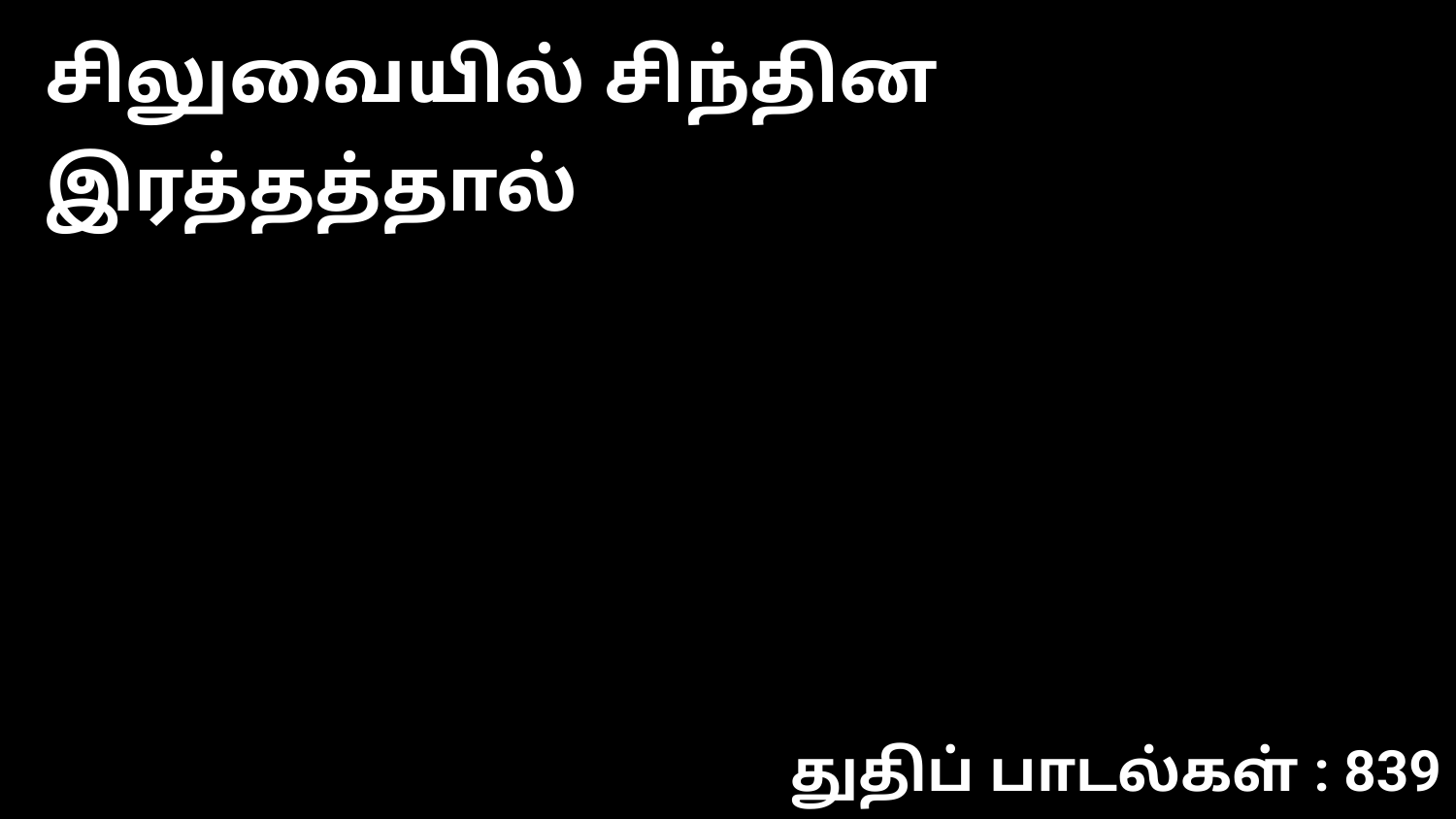

சிலுவையில் சிந்தின இரத்தத்தால்
துதிப் பாடல்கள் : 839